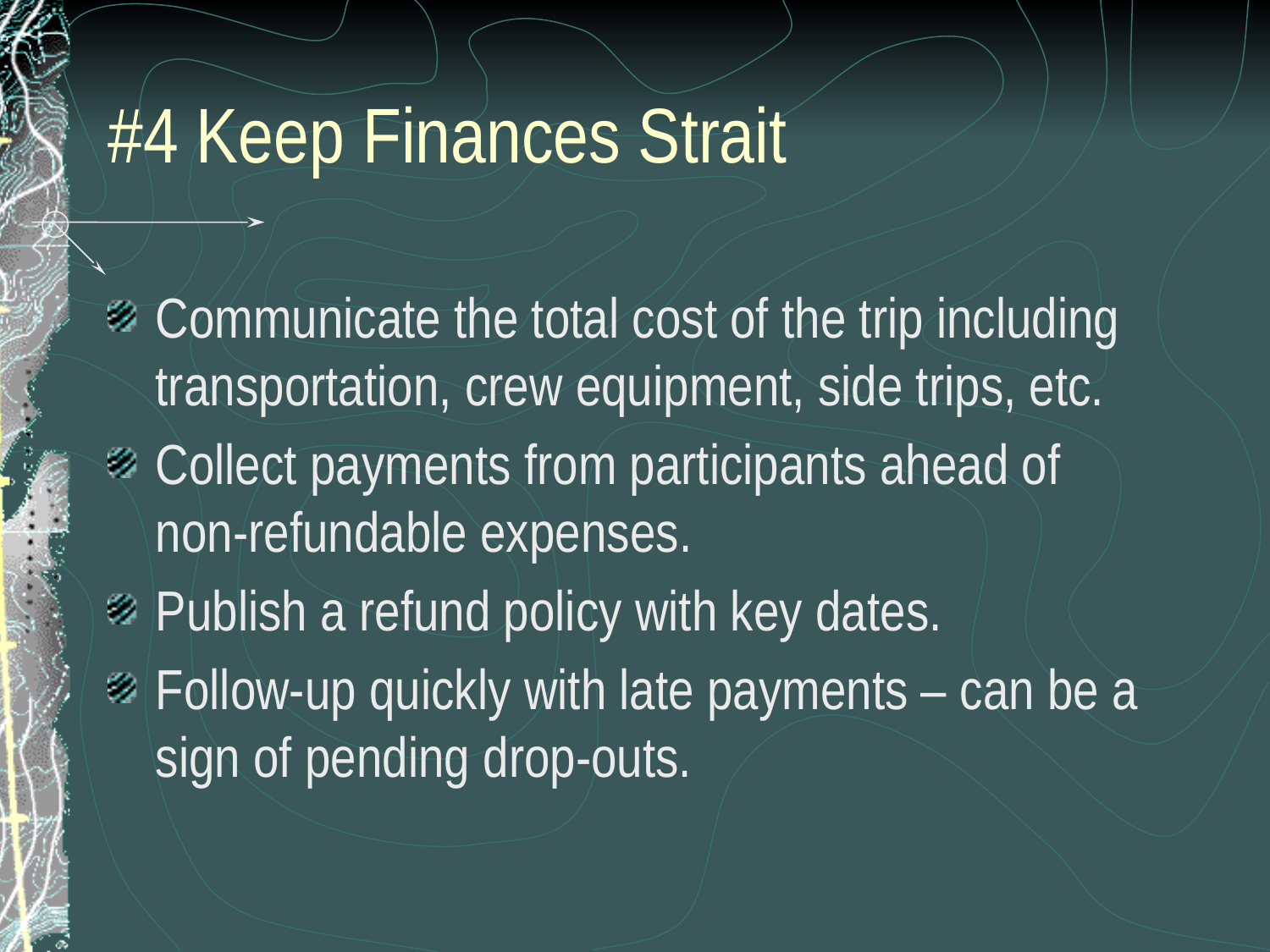

# #4 Keep Finances Strait
Communicate the total cost of the trip including transportation, crew equipment, side trips, etc.
Collect payments from participants ahead of non-refundable expenses.
Publish a refund policy with key dates.
Follow-up quickly with late payments – can be a sign of pending drop-outs.